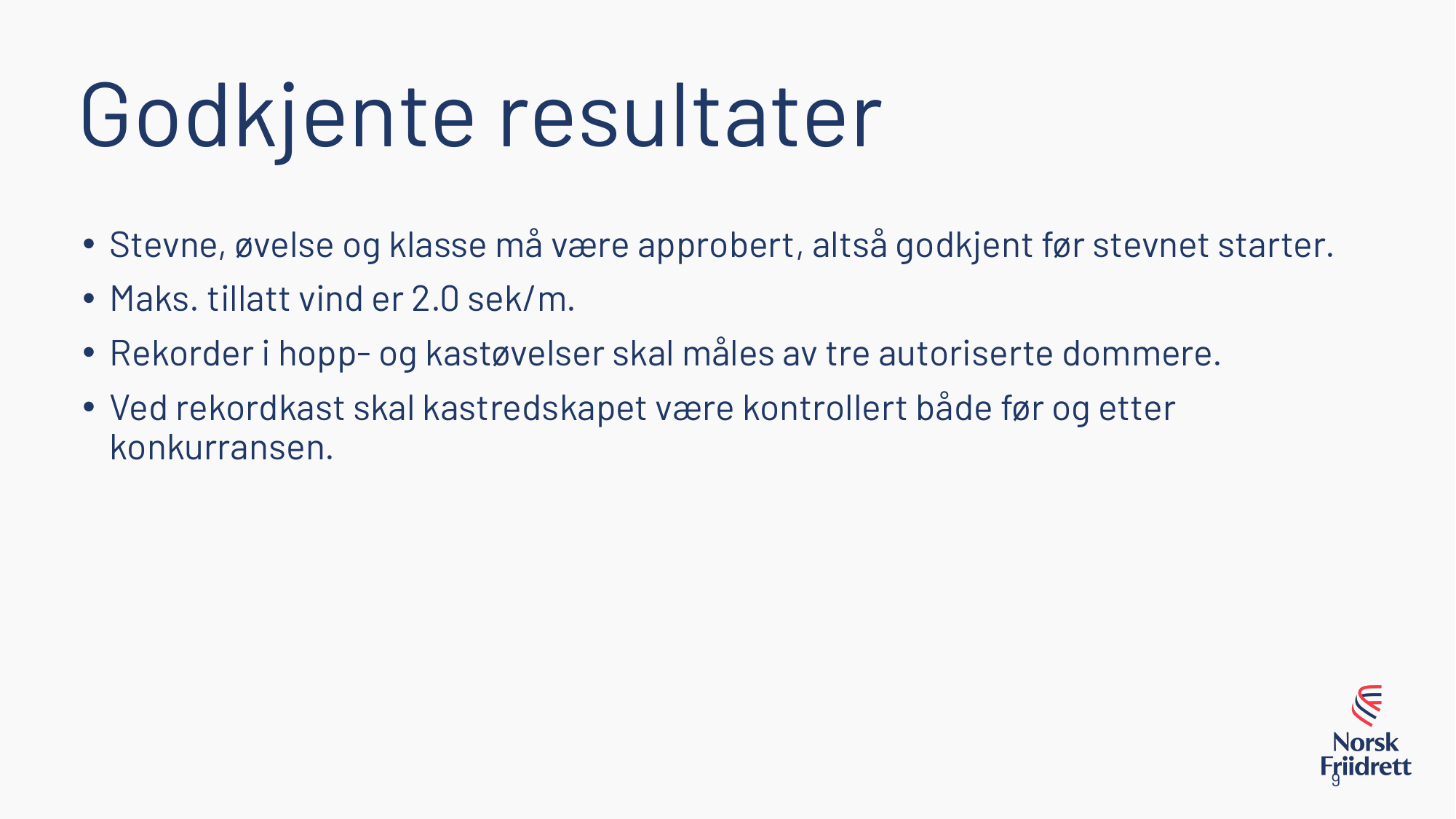

Godkjente resultater
Stevne, øvelse og klasse må være approbert, altså godkjent før stevnet starter.
Maks. tillatt vind er 2.0 sek/m.
Rekorder i hopp- og kastøvelser skal måles av tre autoriserte dommere.
Ved rekordkast skal kastredskapet være kontrollert både før og etter konkurransen.

9